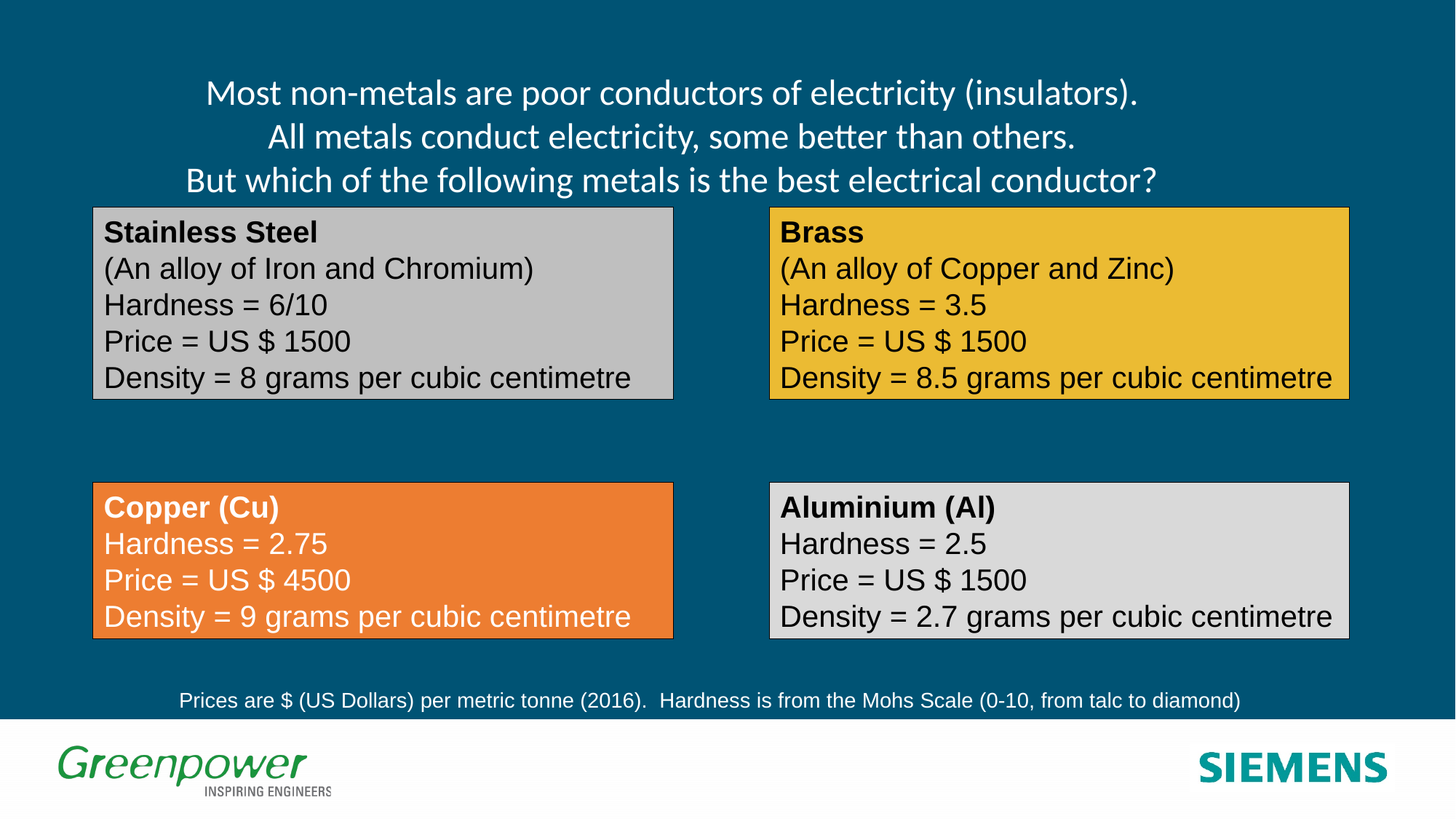

Most non-metals are poor conductors of electricity (insulators).
All metals conduct electricity, some better than others.
But which of the following metals is the best electrical conductor?
Stainless Steel
(An alloy of Iron and Chromium)
Hardness = 6/10
Price = US $ 1500
Density = 8 grams per cubic centimetre
Brass
(An alloy of Copper and Zinc)
Hardness = 3.5
Price = US $ 1500
Density = 8.5 grams per cubic centimetre
Copper (Cu)
Hardness = 2.75
Price = US $ 4500
Density = 9 grams per cubic centimetre
Aluminium (Al)
Hardness = 2.5
Price = US $ 1500
Density = 2.7 grams per cubic centimetre
Prices are $ (US Dollars) per metric tonne (2016).  Hardness is from the Mohs Scale (0-10, from talc to diamond)